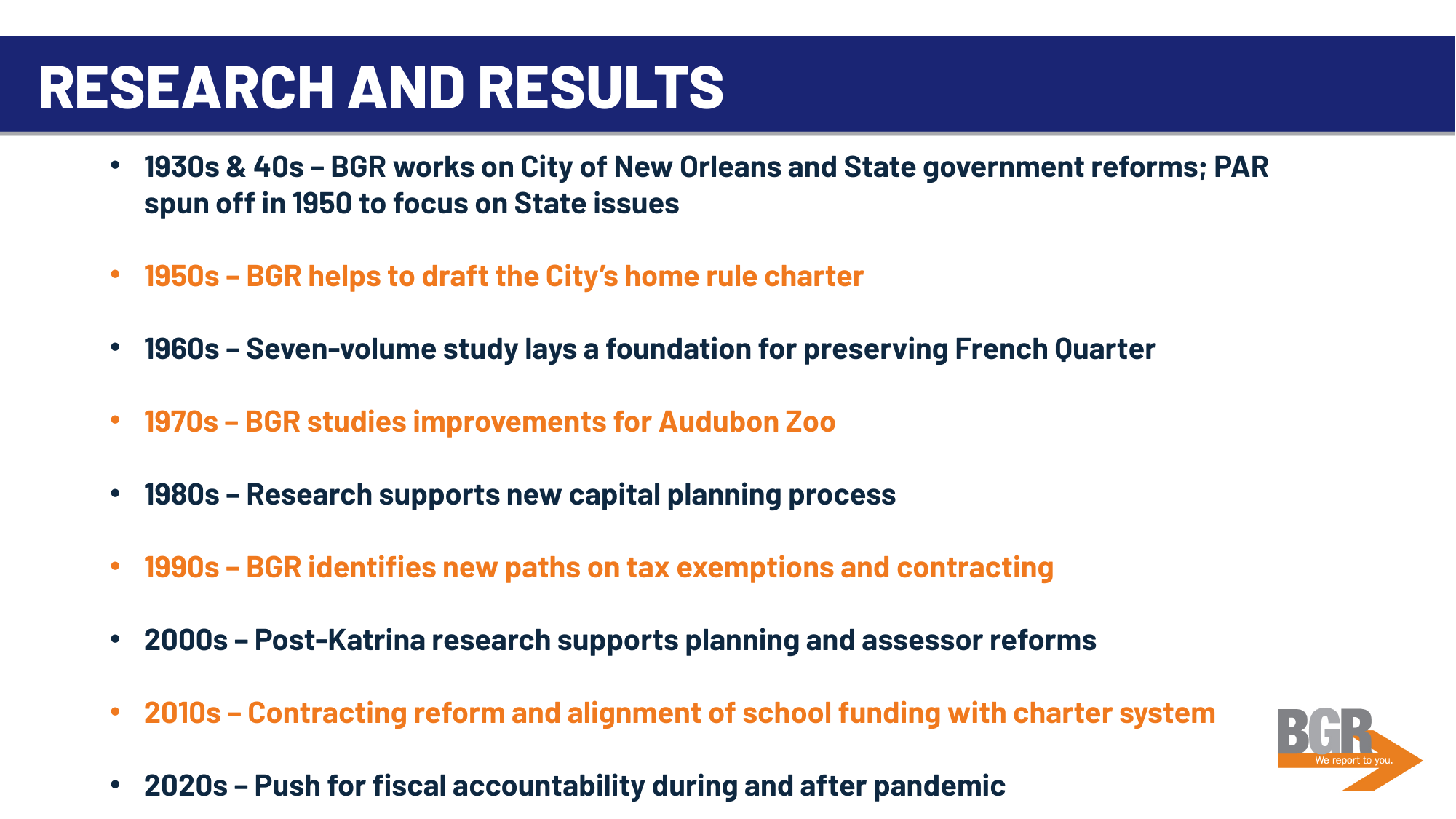

RESEARCH AND RESULTS

1930s & 40s – BGR works on City of New Orleans and State government reforms; PAR spun off in 1950 to focus on State issues

1950s – BGR helps to draft the City’s home rule charter

1960s – Seven-volume study lays a foundation for preserving French Quarter

1970s – BGR studies improvements for Audubon Zoo

1980s – Research supports new capital planning process

1990s – BGR identifies new paths on tax exemptions and contracting

2000s – Post-Katrina research supports planning and assessor reforms

2010s – Contracting reform and alignment of school funding with charter system

2020s – Push for fiscal accountability during and after pandemic